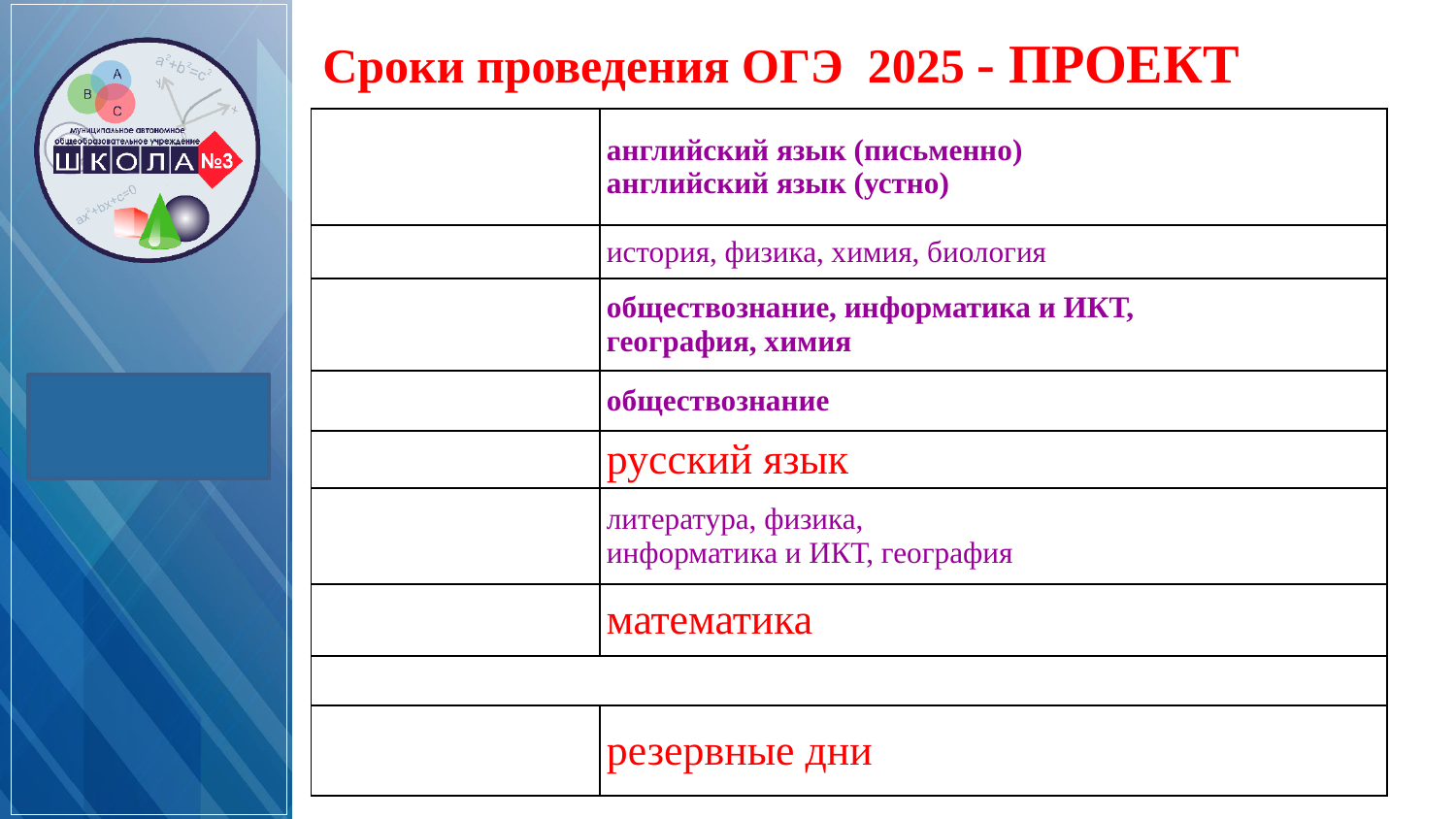

# Сроки проведения ОГЭ  2025 - ПРОЕКТ
|  | английский язык (письменно) английский язык (устно) |
| --- | --- |
|  | история, физика, химия, биология |
|  | обществознание, информатика и ИКТ, география, химия |
|  | обществознание |
|  | русский язык |
|  | литература, физика, информатика и ИКТ, география |
|  | математика |
|  |  |
|  | резервные дни |